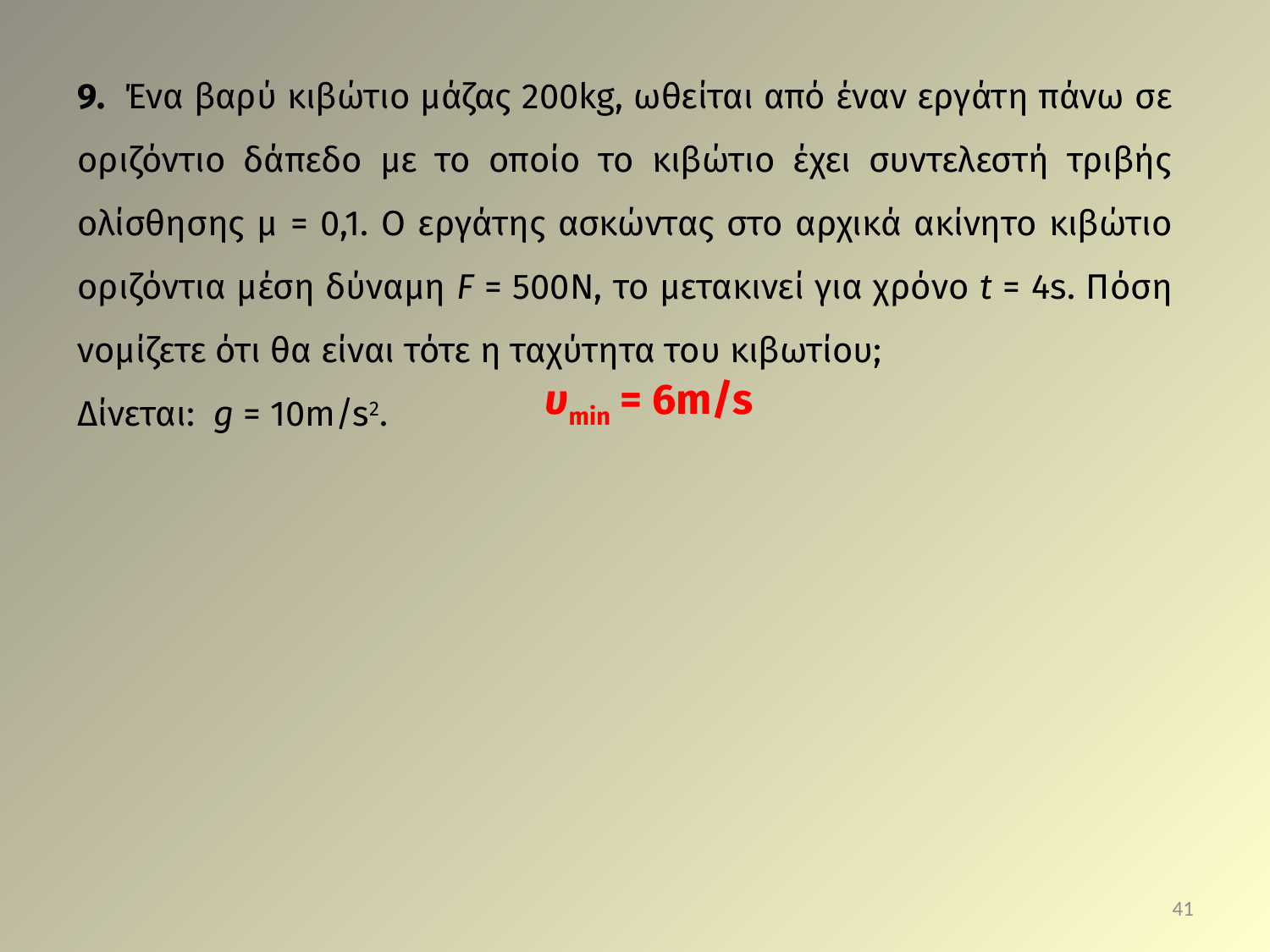

9.  Ένα βαρύ κιβώτιο μάζας 200kg, ωθείται από έναν εργάτη πάνω σε οριζόντιο δάπεδο με το οποίο το κιβώτιο έχει συντελεστή τριβής ολίσθησης μ = 0,1. Ο εργάτης ασκώντας στο αρχικά ακίνητο κιβώτιο οριζόντια μέση δύναμη F = 500N, το μετακινεί για χρόνο t = 4s. Πόση νομίζετε ότι θα είναι τότε η ταχύτητα του κιβωτίου;
Δίνεται:  g = 10m/s2.
υmin = 6m/s
41